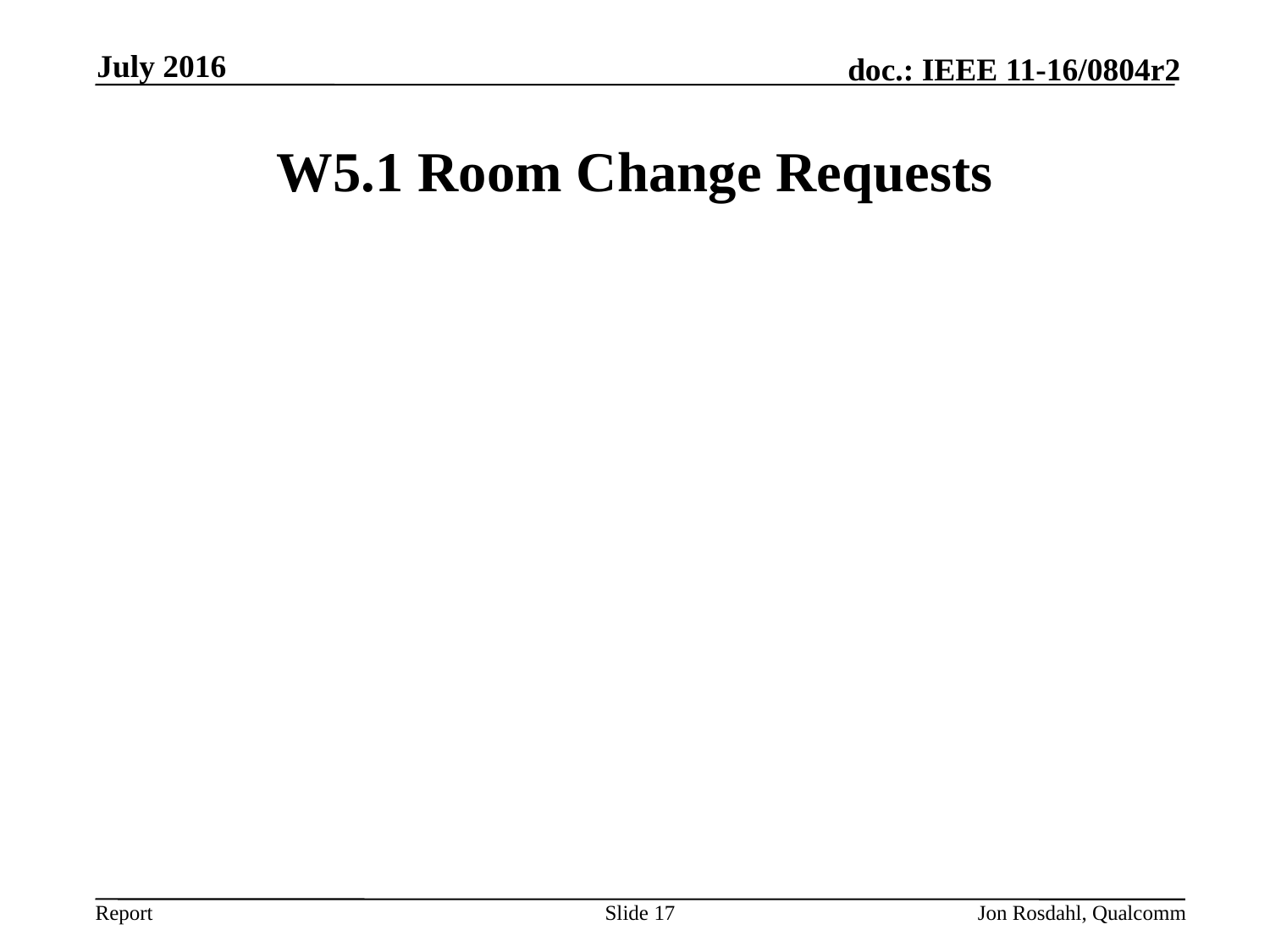

July 2016
# W5.1 Room Change Requests

Slide 17
Jon Rosdahl, Qualcomm